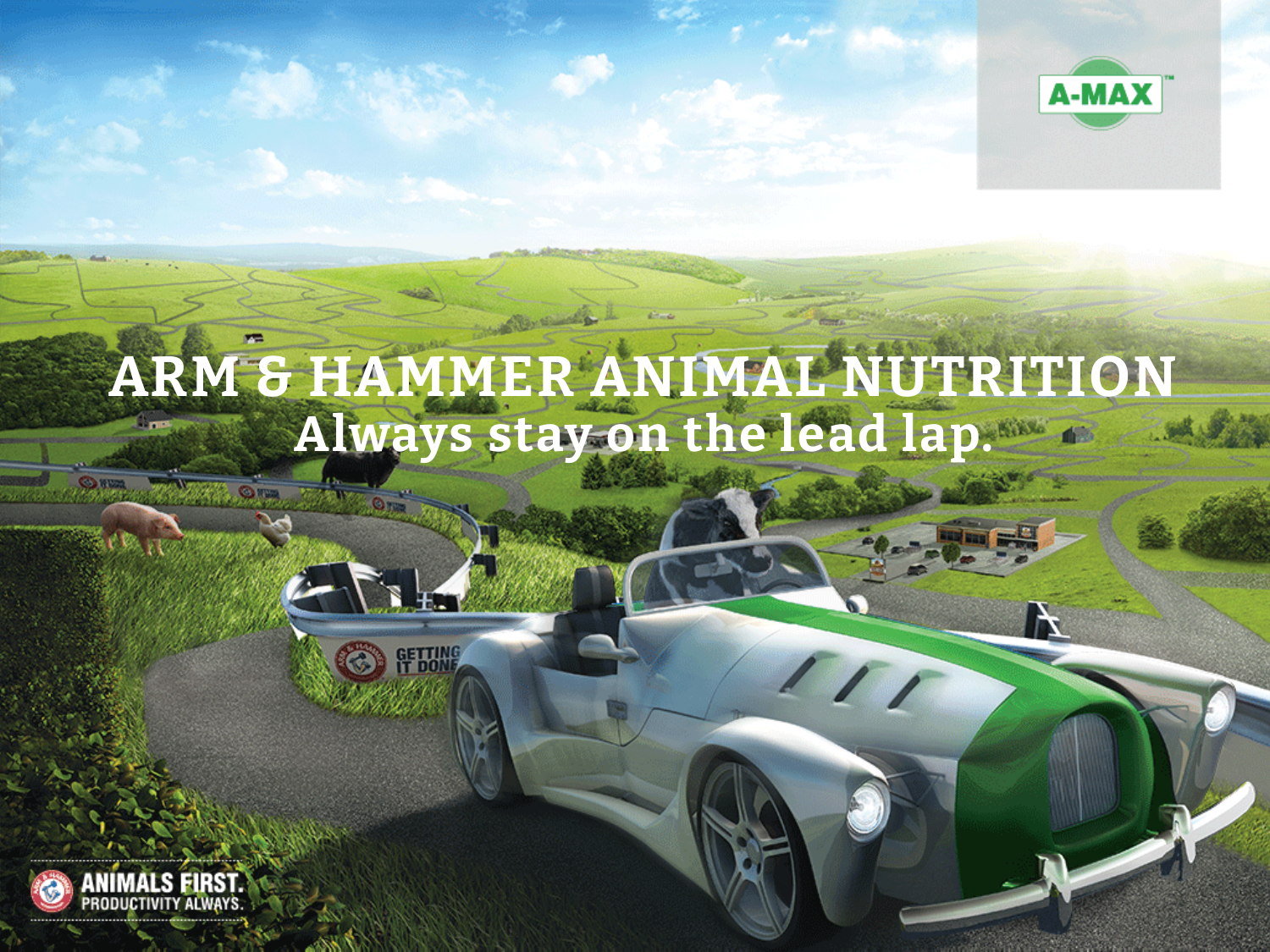

# Arm & Hammer Animal Nutrition Always stay on the lead lap.